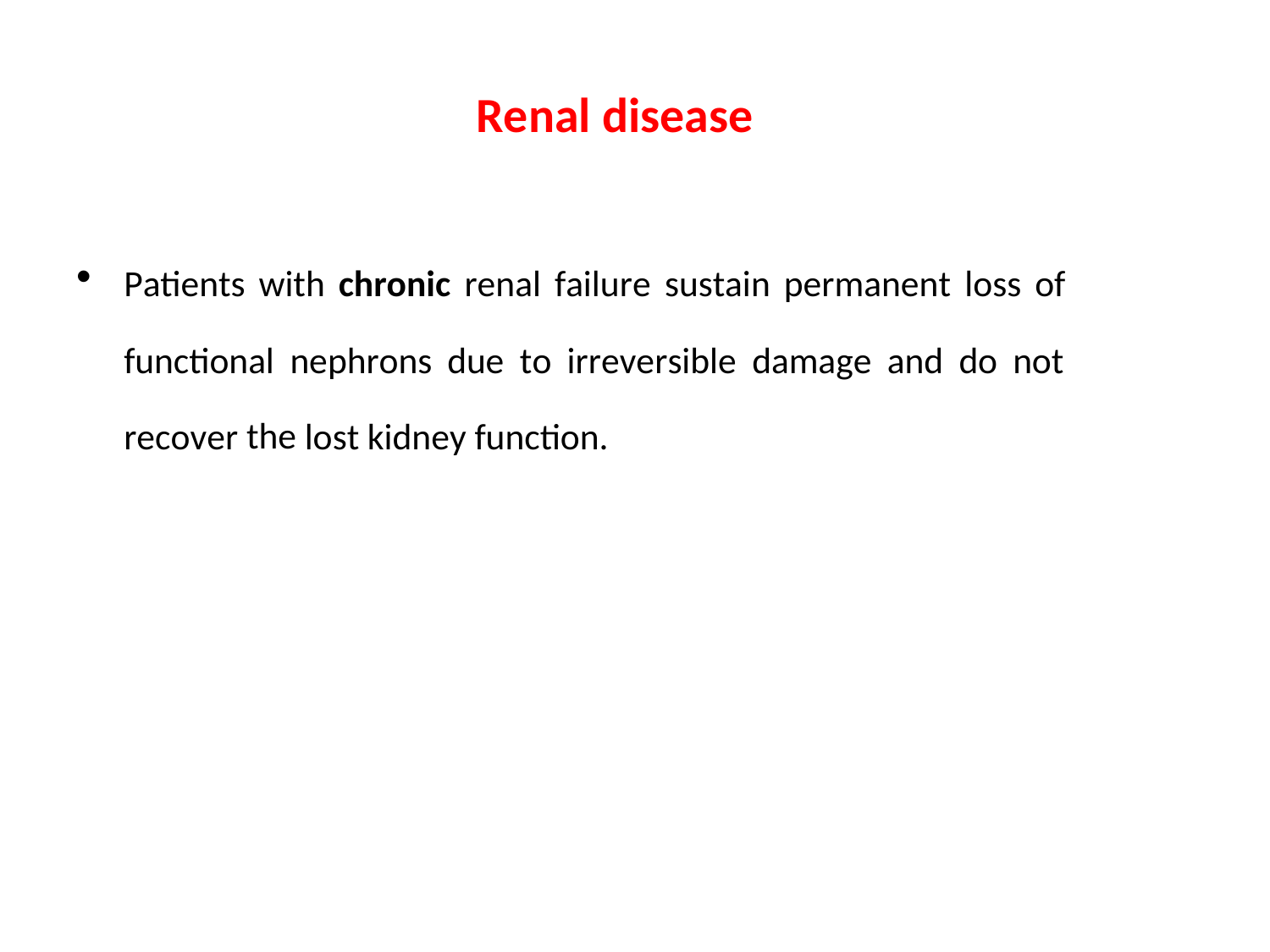

Renal disease
Patients with chronic renal failure sustain permanent loss of
functional nephrons due to irreversible damage and do not
recover the lost kidney function.
•